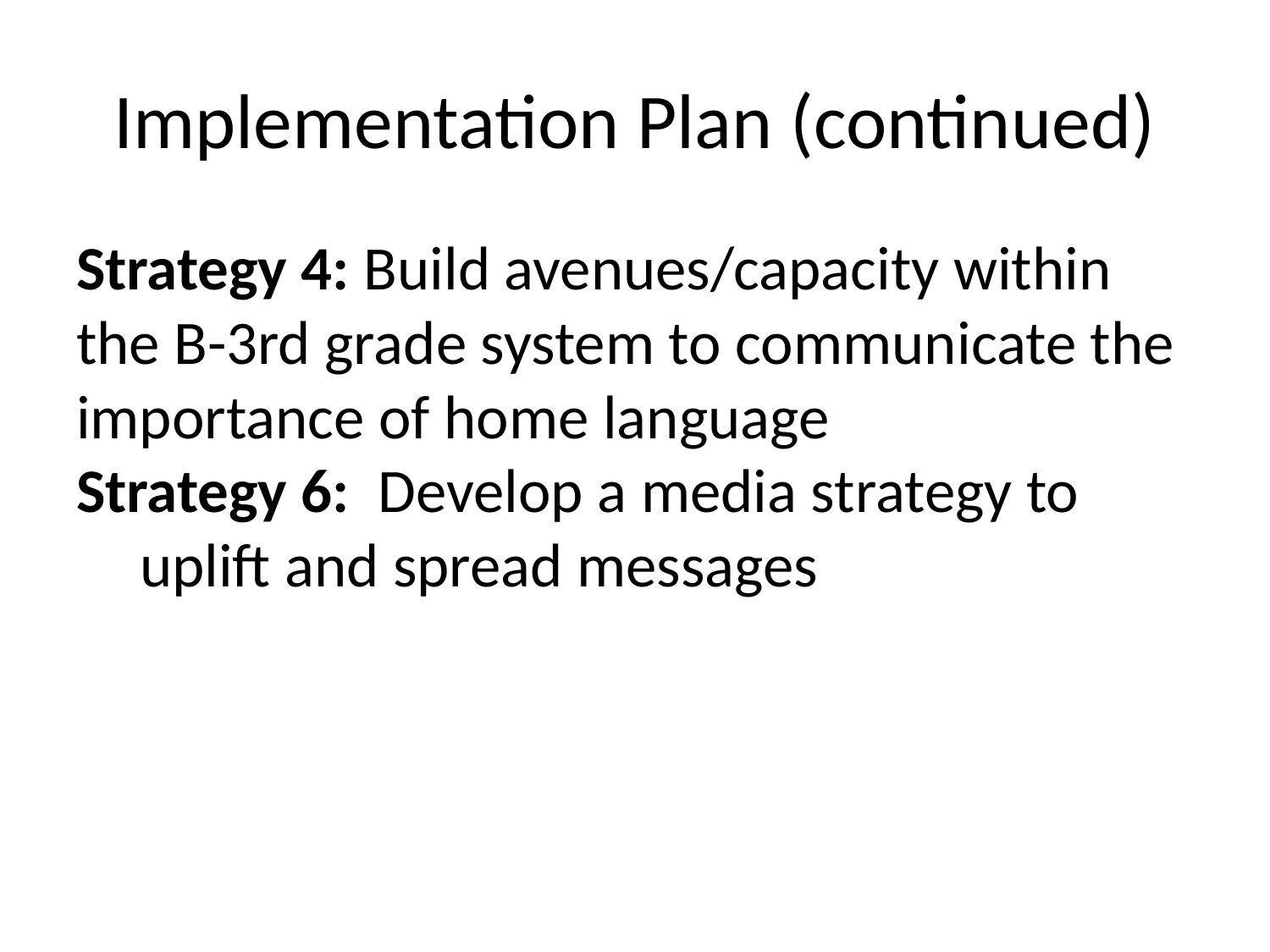

# Implementation Plan (continued)
Strategy 4: Build avenues/capacity within the B-3rd grade system to communicate the importance of home language
Strategy 6:  Develop a media strategy to uplift and spread messages